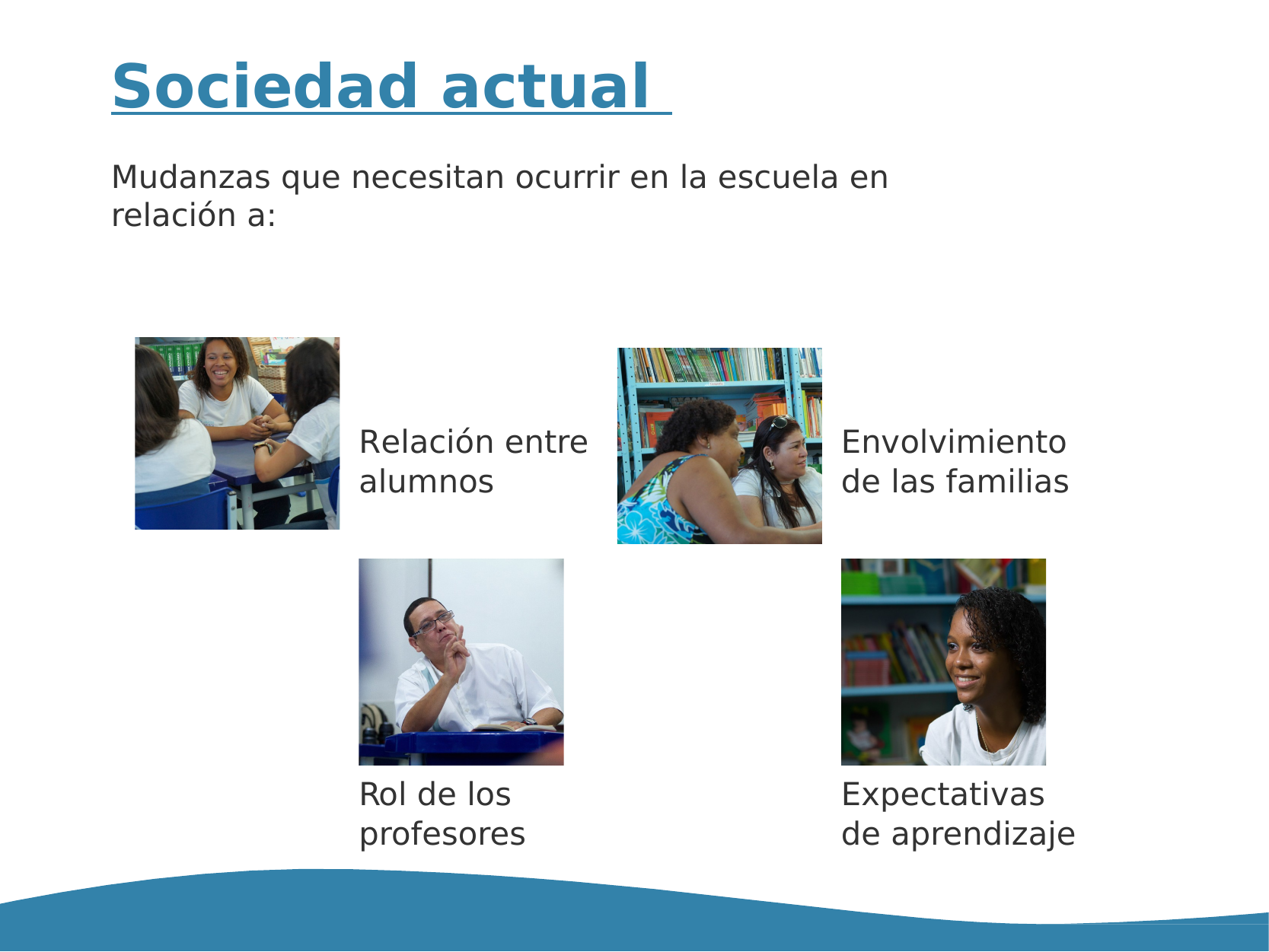

# Sociedad actual
Mudanzas que necesitan ocurrir en la escuela en relación a:

Relación entre alumnos
Envolvimiento de las familias

Rol de los profesores
Expectativas de aprendizaje